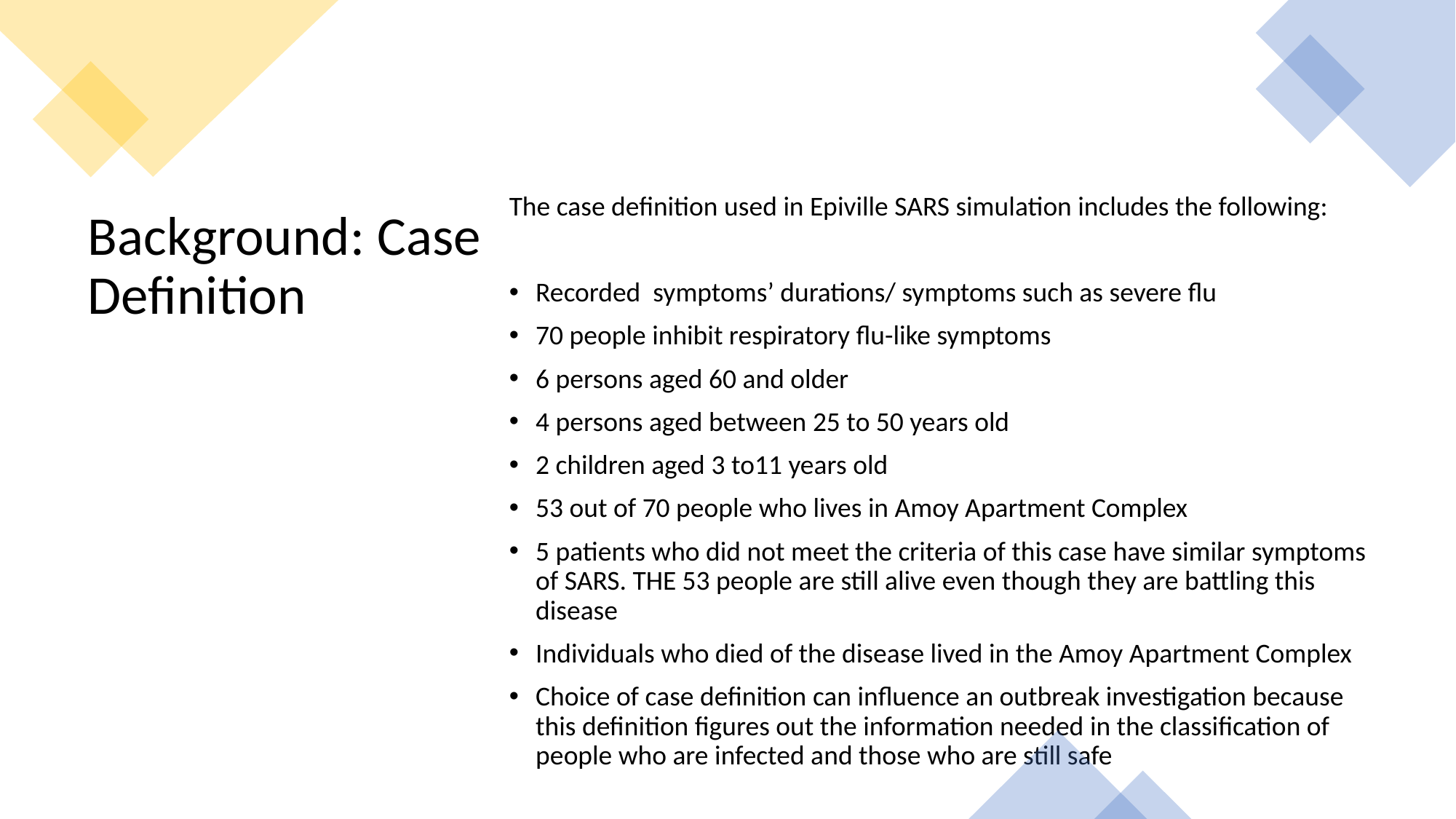

The case definition used in Epiville SARS simulation includes the following:

Recorded  symptoms’ durations/ symptoms such as severe flu
70 people inhibit respiratory flu-like symptoms
6 persons aged 60 and older
4 persons aged between 25 to 50 years old
2 children aged 3 to11 years old
53 out of 70 people who lives in Amoy Apartment Complex
5 patients who did not meet the criteria of this case have similar symptoms of SARS. THE 53 people are still alive even though they are battling this disease
Individuals who died of the disease lived in the Amoy Apartment Complex
Choice of case definition can influence an outbreak investigation because this definition figures out the information needed in the classification of people who are infected and those who are still safe

# Background: Case Definition